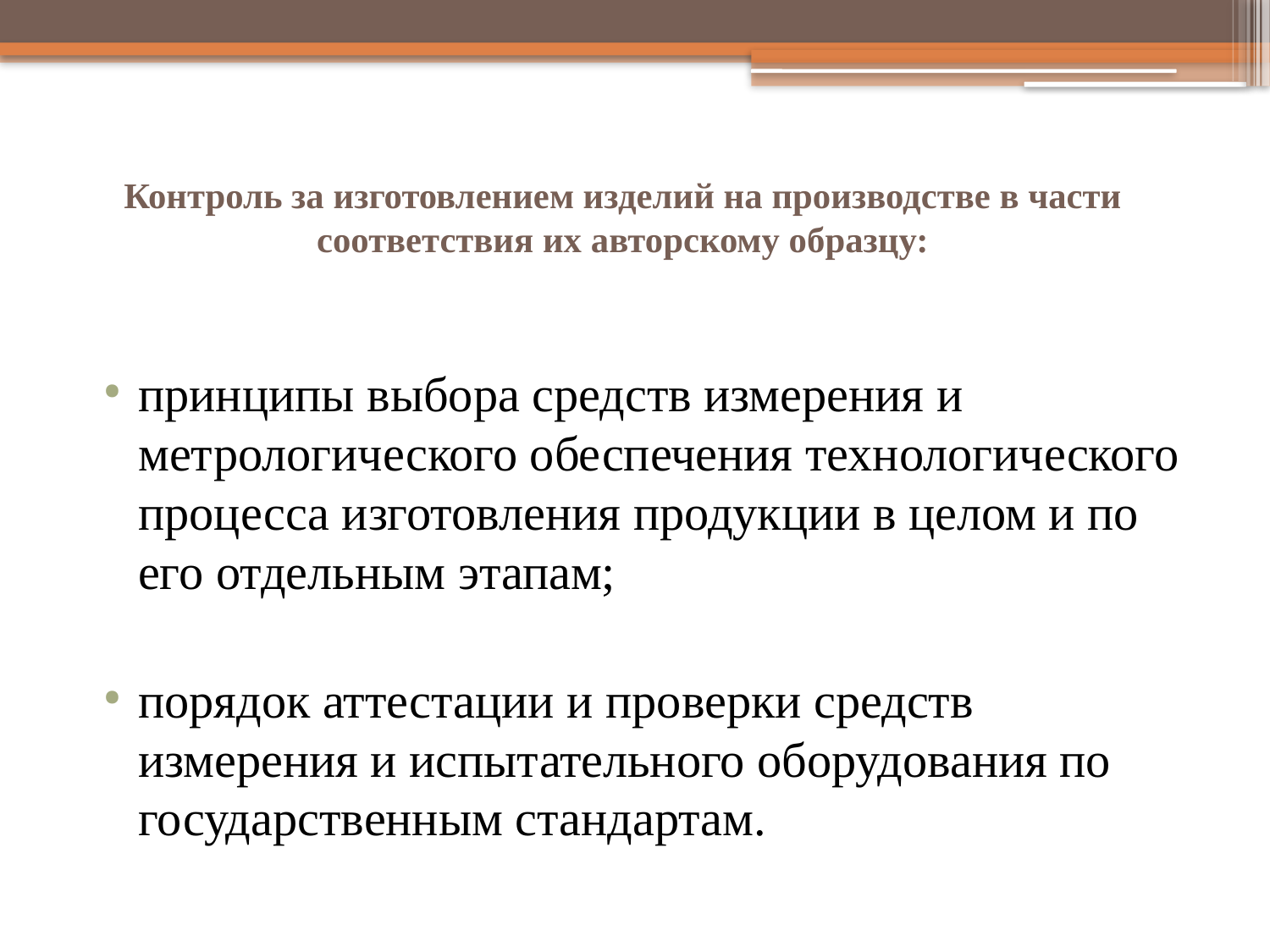

# Контроль за изготовлением изделий на производстве в части соответствия их авторскому образцу:
принципы выбора средств измерения и метрологического обеспечения технологического процесса изготовления продукции в целом и по его отдельным этапам;

порядок аттестации и проверки средств измерения и испытательного оборудования по государственным стандартам.